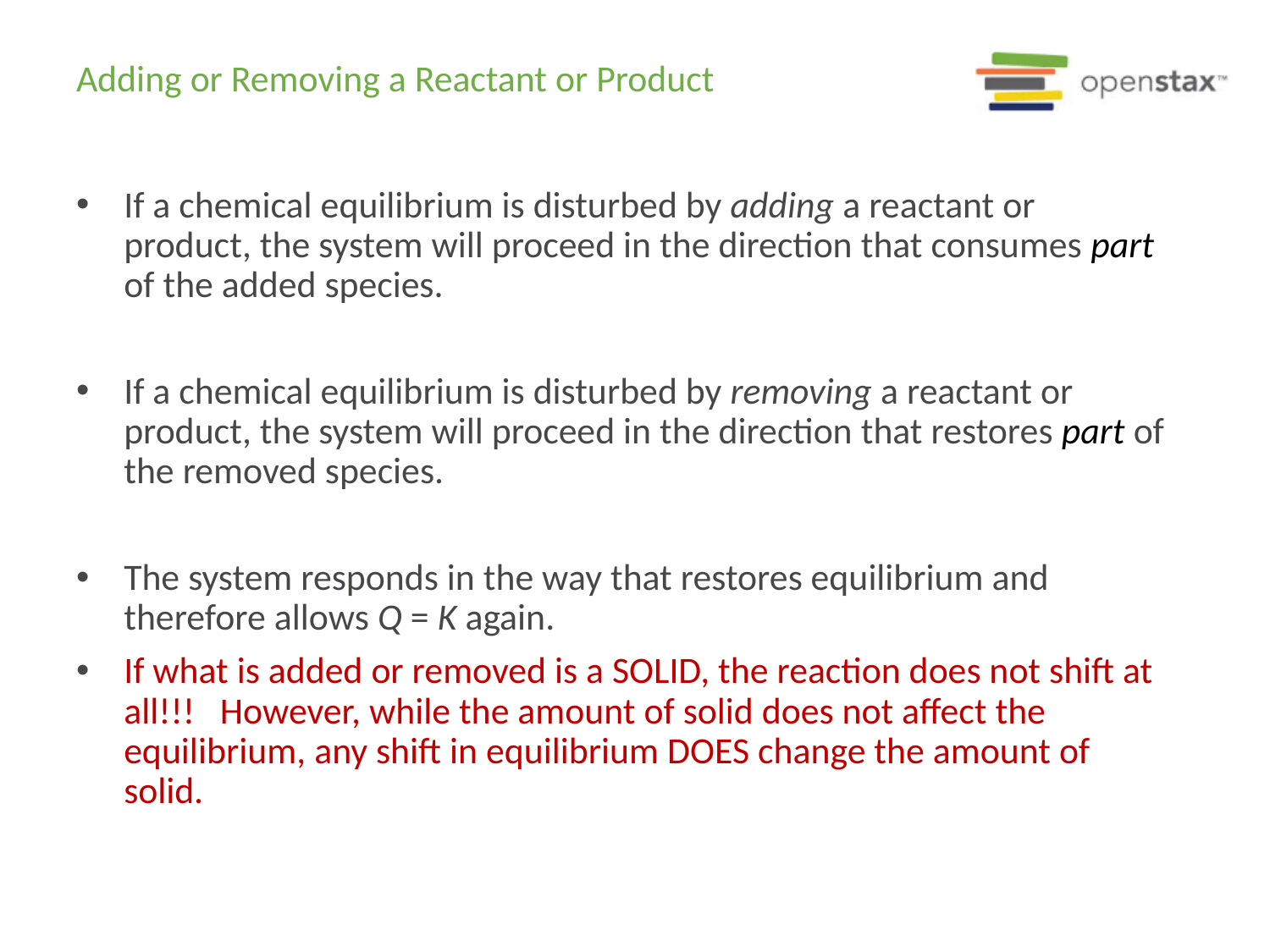

# Adding or Removing a Reactant or Product
If a chemical equilibrium is disturbed by adding a reactant or product, the system will proceed in the direction that consumes part of the added species.

If a chemical equilibrium is disturbed by removing a reactant or product, the system will proceed in the direction that restores part of the removed species.

The system responds in the way that restores equilibrium and therefore allows Q = K again.
If what is added or removed is a SOLID, the reaction does not shift at all!!!   However, while the amount of solid does not affect the equilibrium, any shift in equilibrium DOES change the amount of solid.